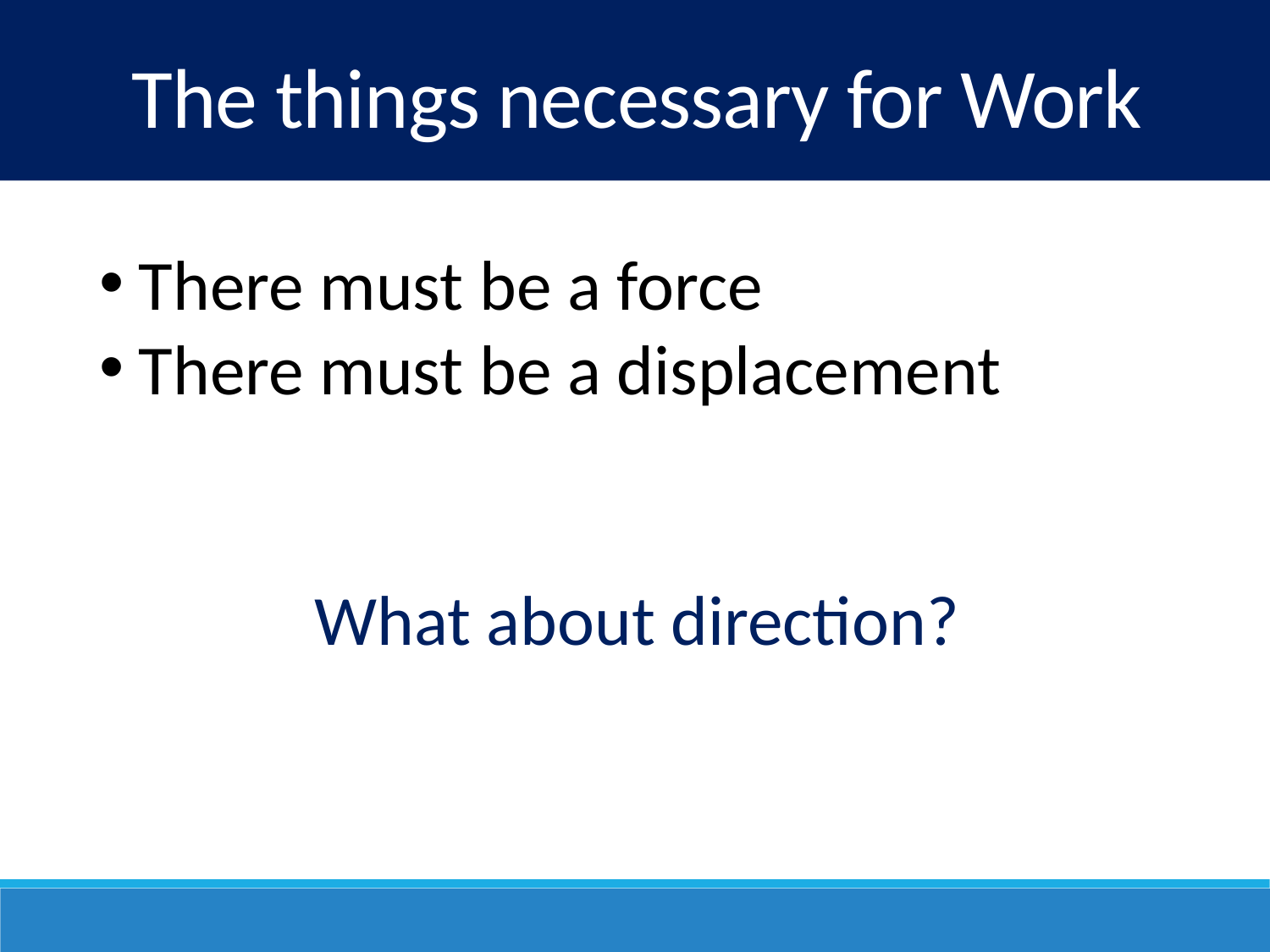

The things necessary for Work
There must be a force
There must be a displacement
What about direction?